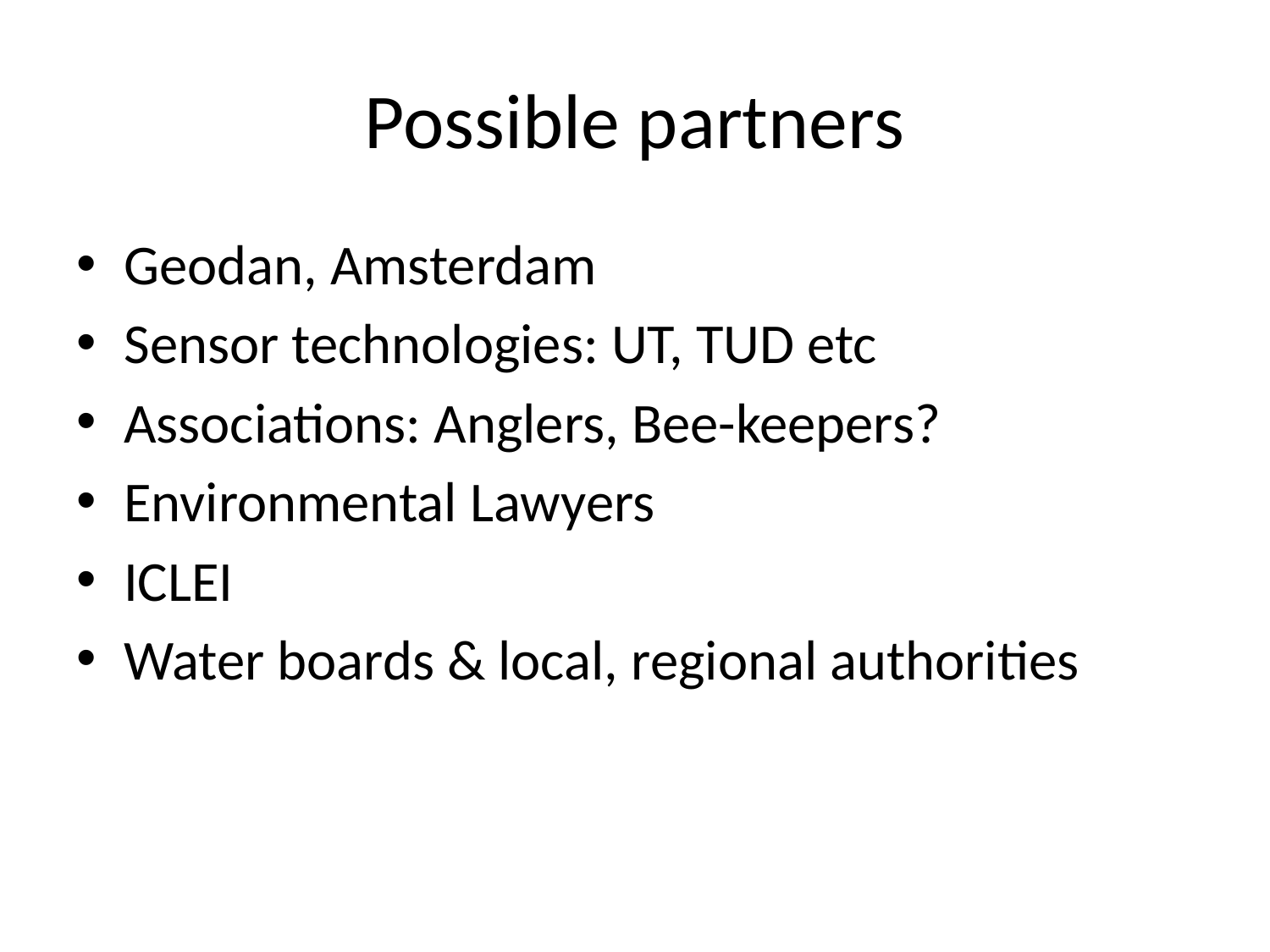

# Possible partners
Geodan, Amsterdam
Sensor technologies: UT, TUD etc
Associations: Anglers, Bee-keepers?
Environmental Lawyers
ICLEI
Water boards & local, regional authorities